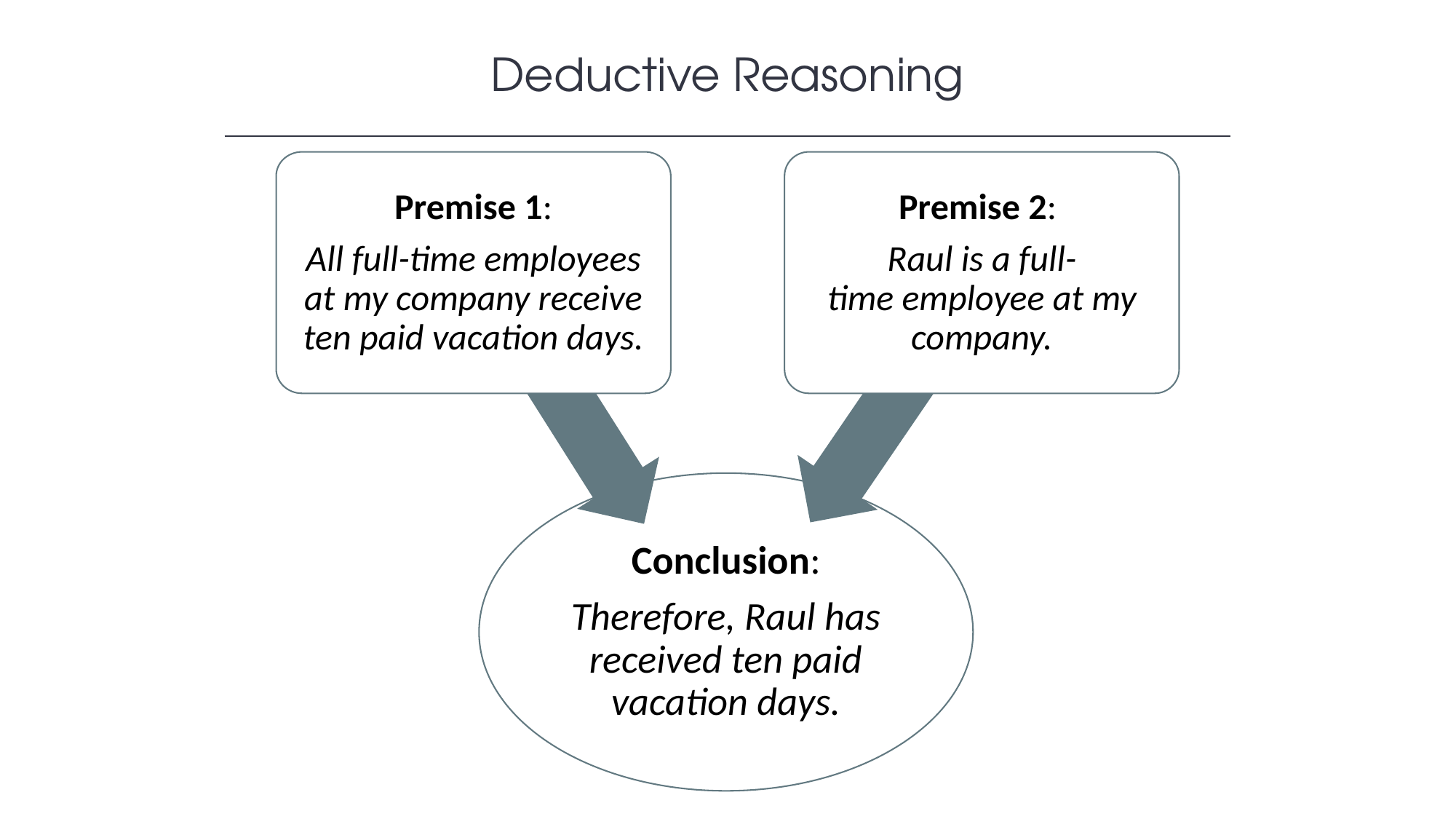

Deductive Reasoning
HAWKES LEARNING
Premise 1:
All full-time employees at my company receive ten paid vacation days.
Premise 2:
Raul is a full-time employee at my company.

Conclusion:
Therefore, Raul has received ten paid vacation days.